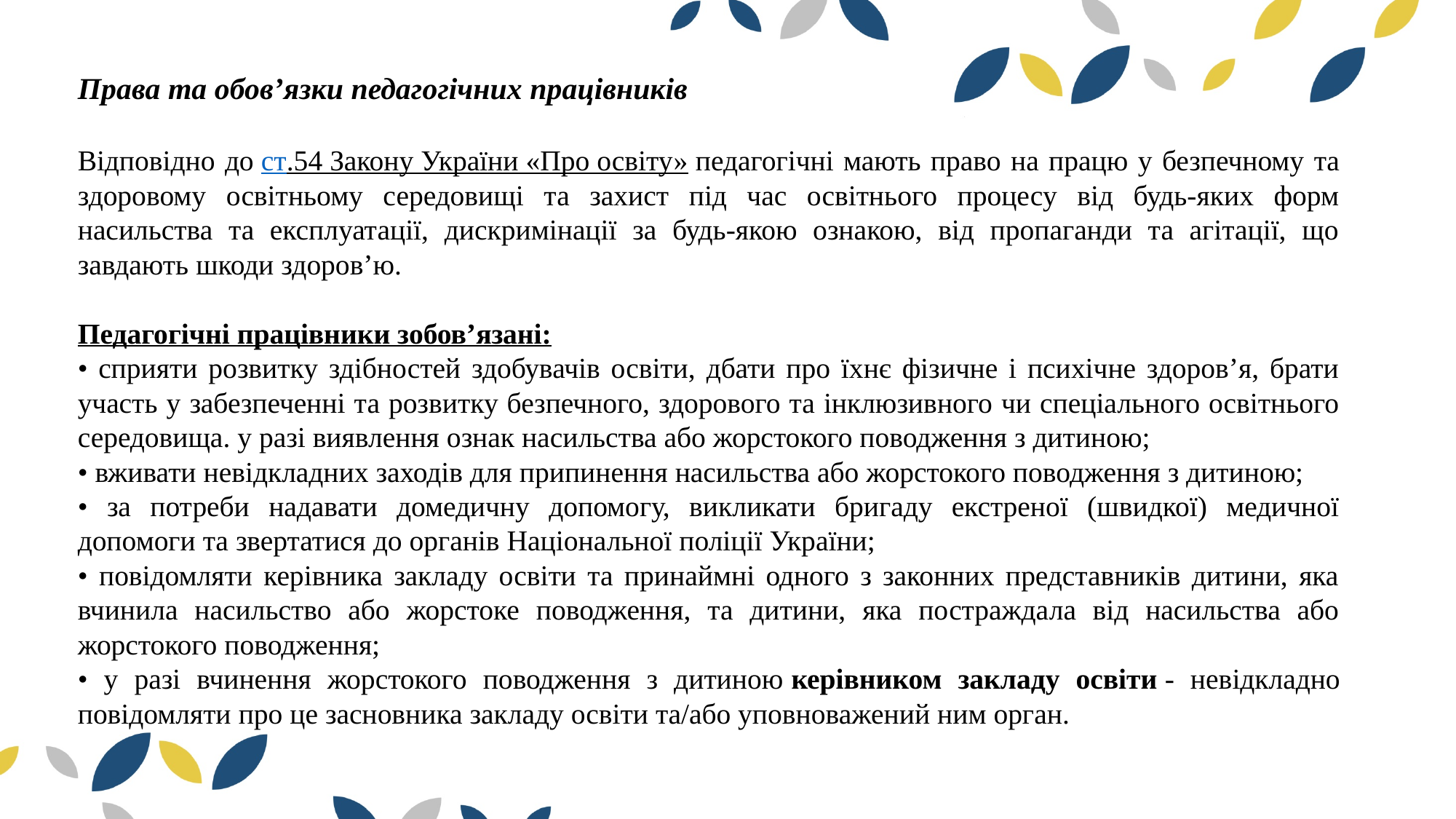

Права та обов’язки педагогічних працівників

Відповідно до ст.54 Закону України «Про освіту» педагогічні мають право на працю у безпечному та здоровому освітньому середовищі та захист під час освітнього процесу від будь-яких форм насильства та експлуатації, дискримінації за будь-якою ознакою, від пропаганди та агітації, що завдають шкоди здоров’ю.

Педагогічні працівники зобов’язані:
• сприяти розвитку здібностей здобувачів освіти, дбати про їхнє фізичне і психічне здоров’я, брати участь у забезпеченні та розвитку безпечного, здорового та інклюзивного чи спеціального освітнього середовища. у разі виявлення ознак насильства або жорстокого поводження з дитиною;
• вживати невідкладних заходів для припинення насильства або жорстокого поводження з дитиною;
• за потреби надавати домедичну допомогу, викликати бригаду екстреної (швидкої) медичної допомоги та звертатися до органів Національної поліції України;
• повідомляти керівника закладу освіти та принаймні одного з законних представників дитини, яка вчинила насильство або жорстоке поводження, та дитини, яка постраждала від насильства або жорстокого поводження;
• у разі вчинення жорстокого поводження з дитиною керівником закладу освіти - невідкладно повідомляти про це засновника закладу освіти та/або уповноважений ним орган.